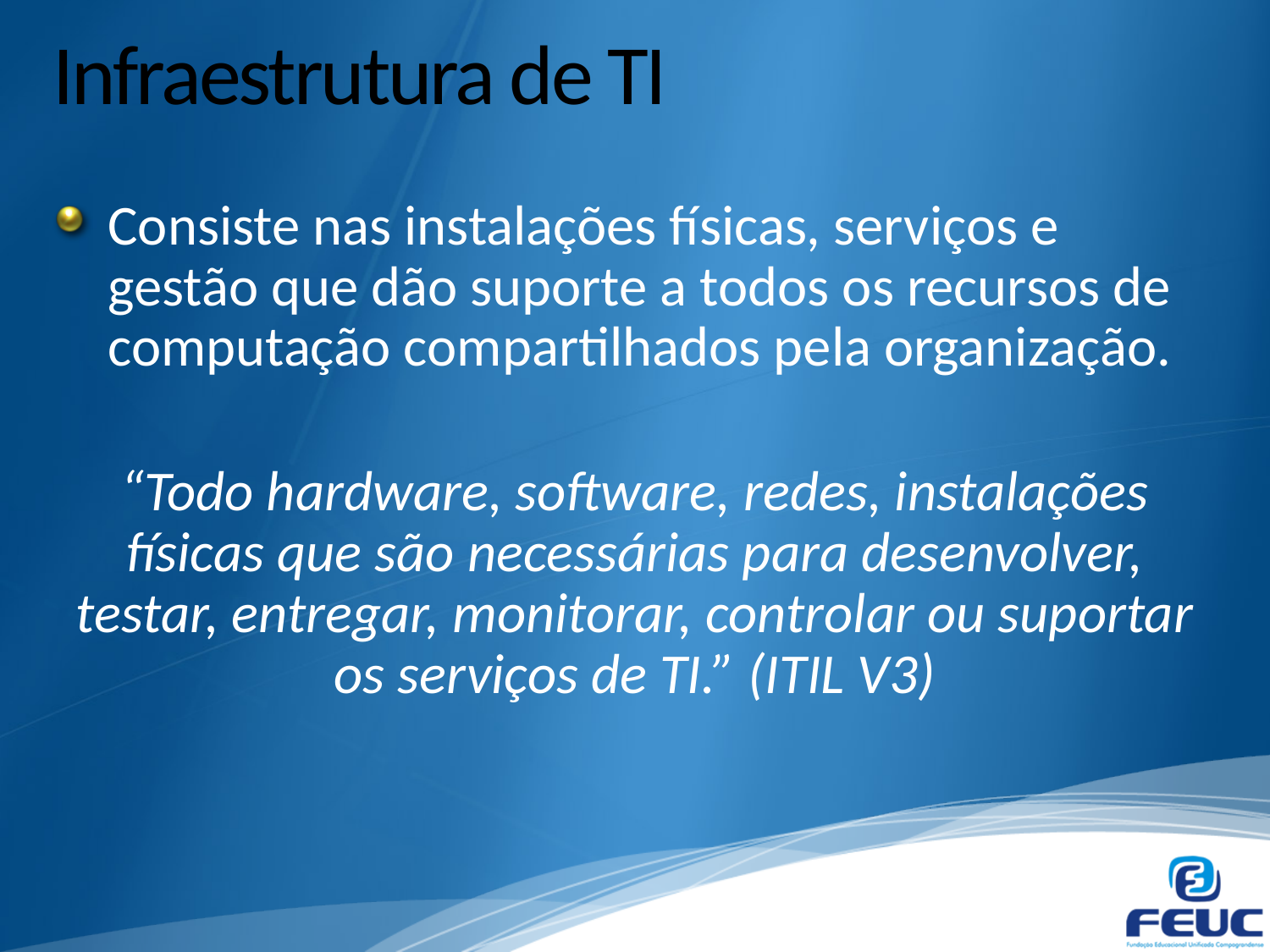

# Infraestrutura de TI
Consiste nas instalações físicas, serviços e gestão que dão suporte a todos os recursos de computação compartilhados pela organização.

“Todo hardware, software, redes, instalações físicas que são necessárias para desenvolver, testar, entregar, monitorar, controlar ou suportar os serviços de TI.” (ITIL V3)